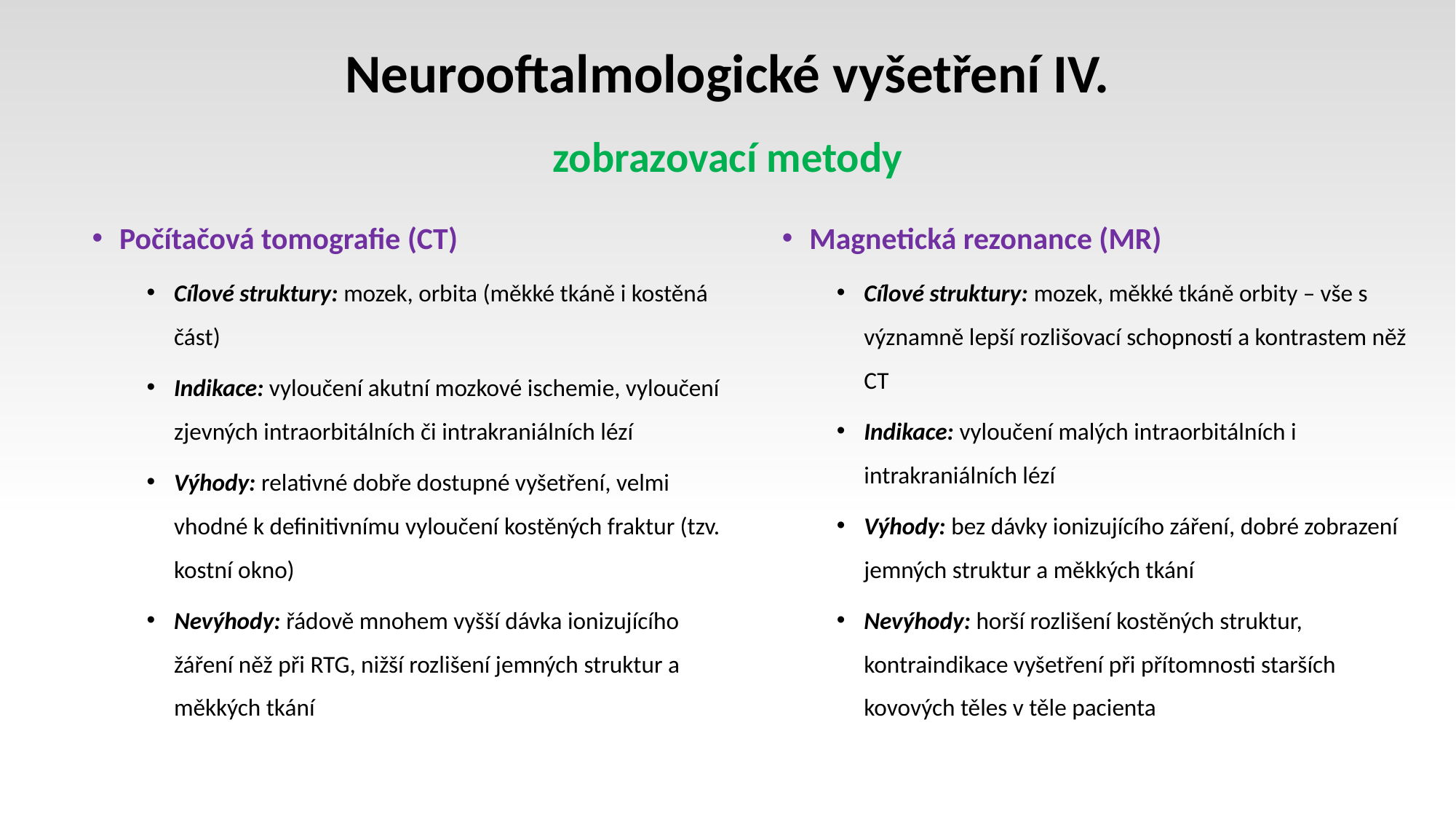

# Neurooftalmologické vyšetření IV. zobrazovací metody
Počítačová tomografie (CT)
Cílové struktury: mozek, orbita (měkké tkáně i kostěná část)
Indikace: vyloučení akutní mozkové ischemie, vyloučení zjevných intraorbitálních či intrakraniálních lézí
Výhody: relativné dobře dostupné vyšetření, velmi vhodné k definitivnímu vyloučení kostěných fraktur (tzv. kostní okno)
Nevýhody: řádově mnohem vyšší dávka ionizujícího žáření něž při RTG, nižší rozlišení jemných struktur a měkkých tkání

Magnetická rezonance (MR)
Cílové struktury: mozek, měkké tkáně orbity – vše s významně lepší rozlišovací schopností a kontrastem něž CT
Indikace: vyloučení malých intraorbitálních i intrakraniálních lézí
Výhody: bez dávky ionizujícího záření, dobré zobrazení jemných struktur a měkkých tkání
Nevýhody: horší rozlišení kostěných struktur, kontraindikace vyšetření při přítomnosti starších kovových těles v těle pacienta